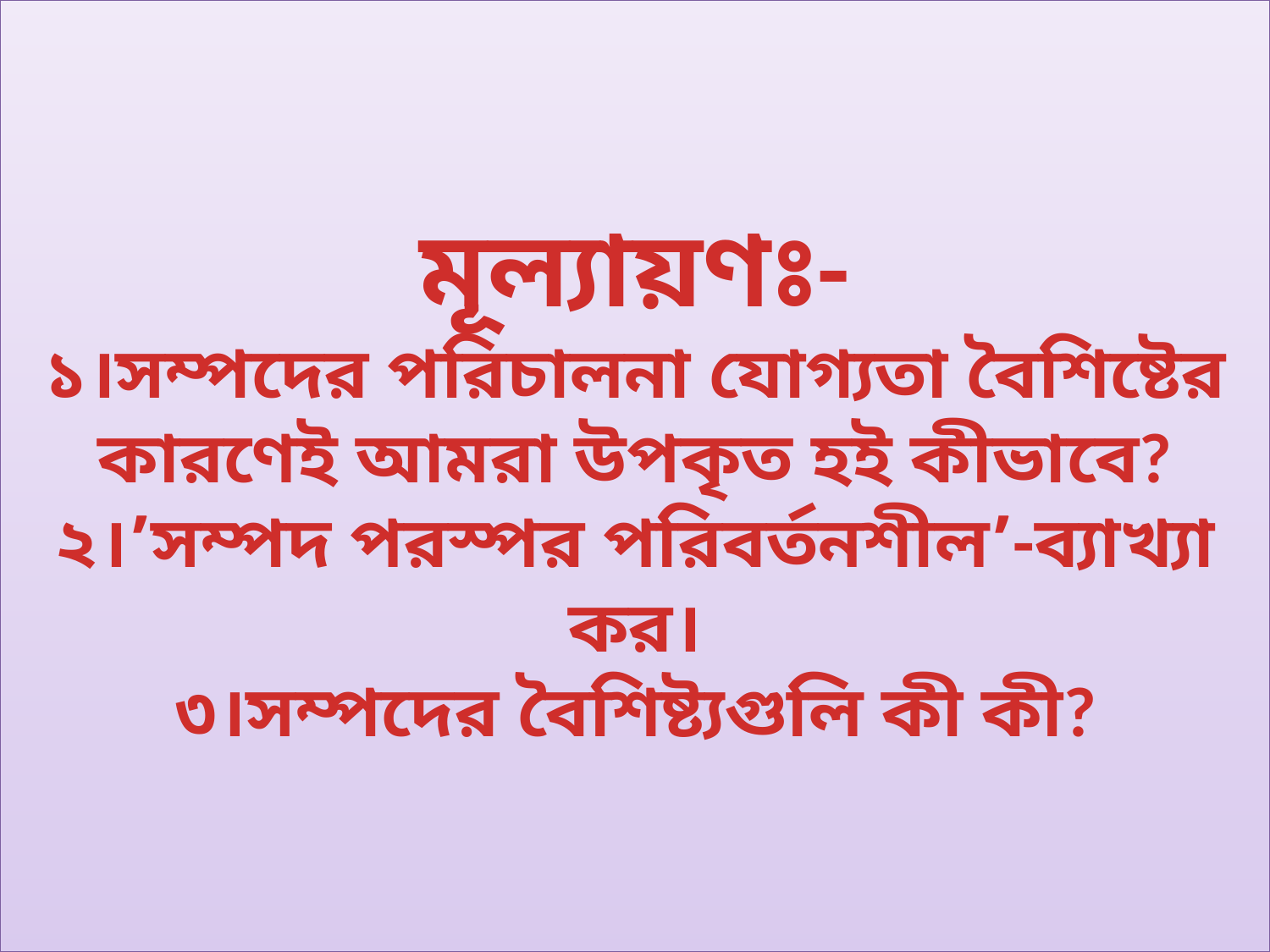

মূল্যায়ণঃ-
১।সম্পদের পরিচালনা যোগ্যতা বৈশিষ্টের
কারণেই আমরা উপকৃত হই কীভাবে?
২।’সম্পদ পরস্পর পরিবর্তনশীল’-ব্যাখ্যা কর।
৩।সম্পদের বৈশিষ্ট্যগুলি কী কী?